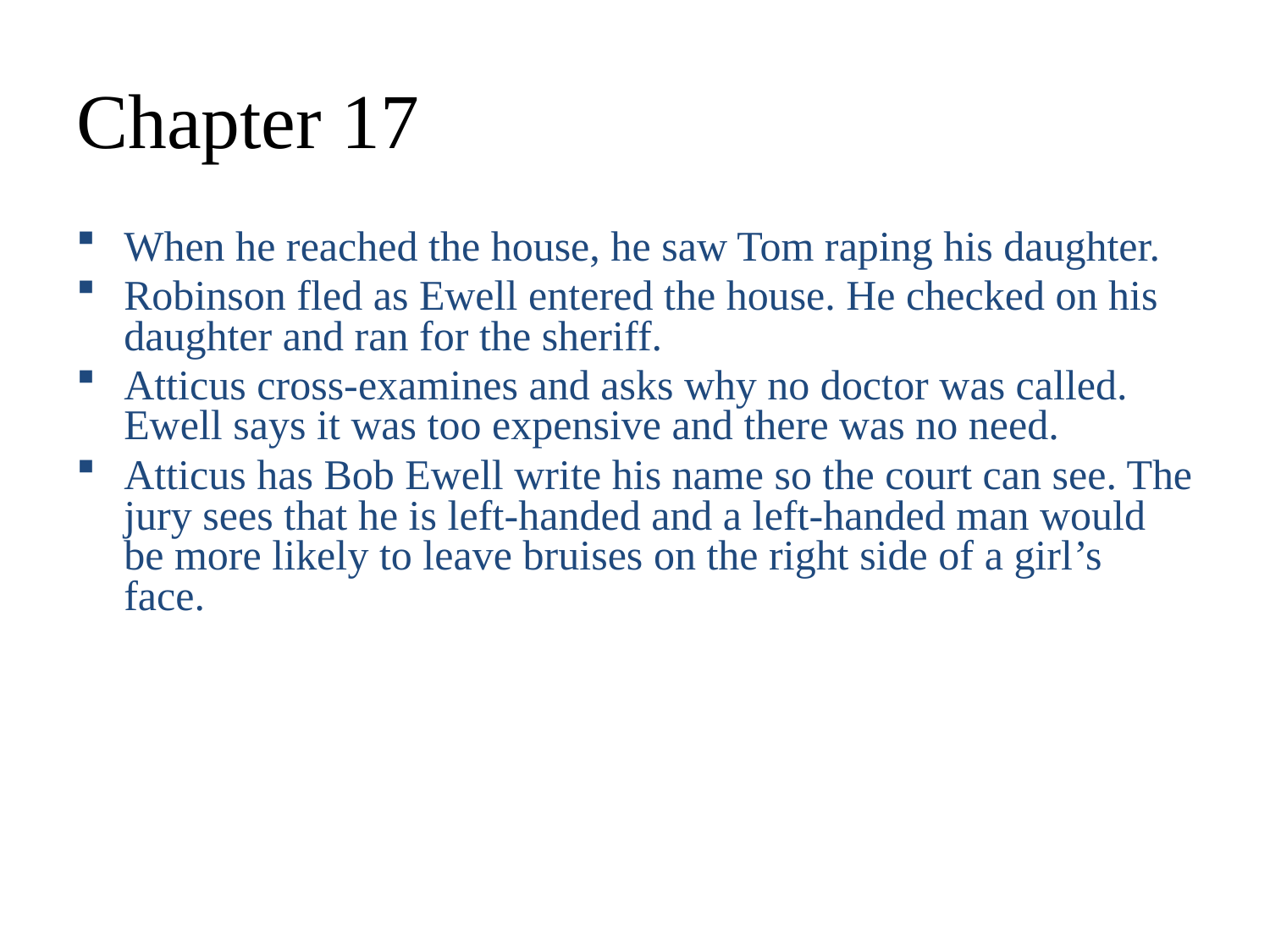

# Chapter 17
When he reached the house, he saw Tom raping his daughter.
Robinson fled as Ewell entered the house. He checked on his daughter and ran for the sheriff.
Atticus cross-examines and asks why no doctor was called. Ewell says it was too expensive and there was no need.
Atticus has Bob Ewell write his name so the court can see. The jury sees that he is left-handed and a left-handed man would be more likely to leave bruises on the right side of a girl’s face.